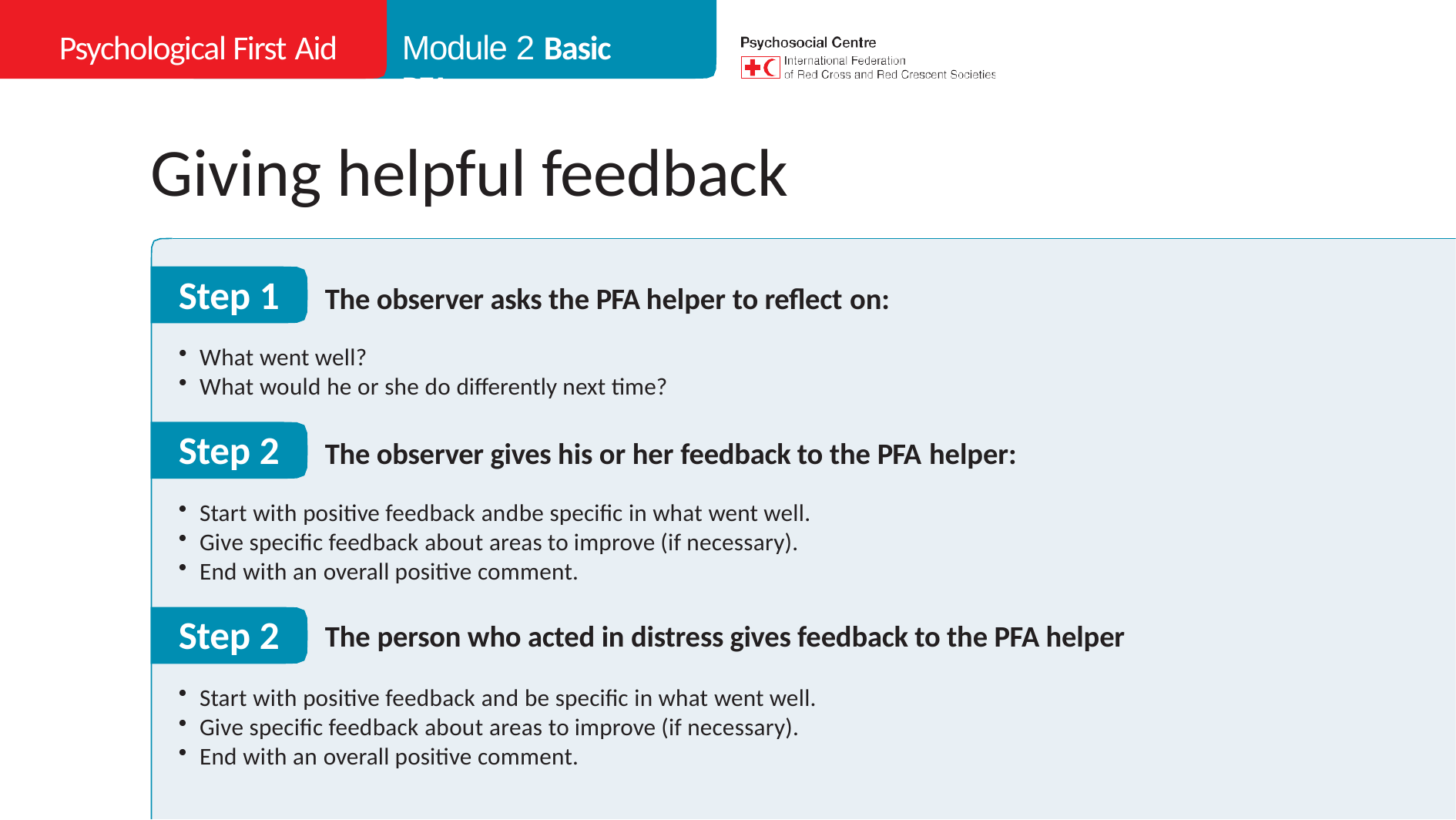

Psychological First Aid
Module 2 Basic PFA

# Giving helpful feedback

Step 1
The observer asks the PFA helper to reflect on:
What went well?
What would he or she do differently next time?

Step 2
The observer gives his or her feedback to the PFA helper:
Start with positive feedback andbe specific in what went well.
Give specific feedback about areas to improve (if necessary).
End with an overall positive comment.

Step 2
The person who acted in distress gives feedback to the PFA helper
Start with positive feedback and be specific in what went well.
Give specific feedback about areas to improve (if necessary).
End with an overall positive comment.